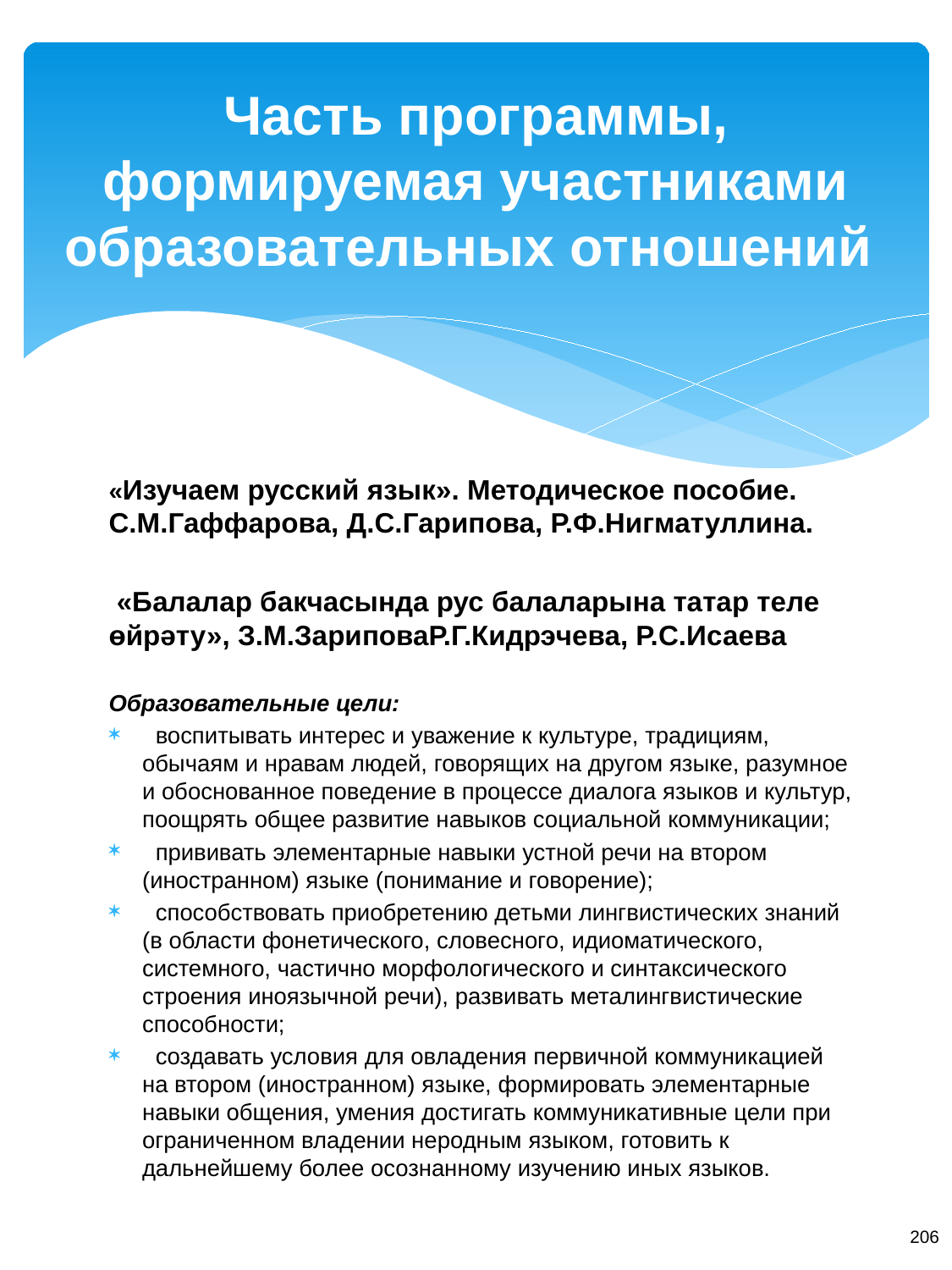

# Часть программы, формируемая участниками образовательных отношений
«Изучаем русский язык». Методическое пособие. С.М.Гаффарова, Д.С.Гарипова, Р.Ф.Нигматуллина.

 «Балалар бакчасында рус балаларына татар теле өйрәту», З.М.ЗариповаР.Г.Кидрэчева, Р.С.Исаева

Образовательные цели:
  воспитывать интерес и уважение к культуре, традициям, обычаям и нравам людей, говорящих на другом языке, разумное и обоснованное поведение в процессе диалога языков и культур, поощрять общее развитие навыков со­циальной коммуникации;
  прививать элементарные навыки устной речи на втором (иностранном) языке (понимание и говорение);
  способствовать приобретению детьми лингвистических знаний (в области фонетического, словесного, идиоматического, системного, частично морфо­логического и синтаксического строения иноязычной речи), развивать мета­лингвистические способности;
  создавать условия для овладения первичной коммуникацией на втором (ино­странном) языке, формировать элементарные навыки общения, умения дос­тигать коммуникативные цели при ограниченном владении неродным язы­ком, готовить к дальнейшему более осознанному изучению иных языков.

206